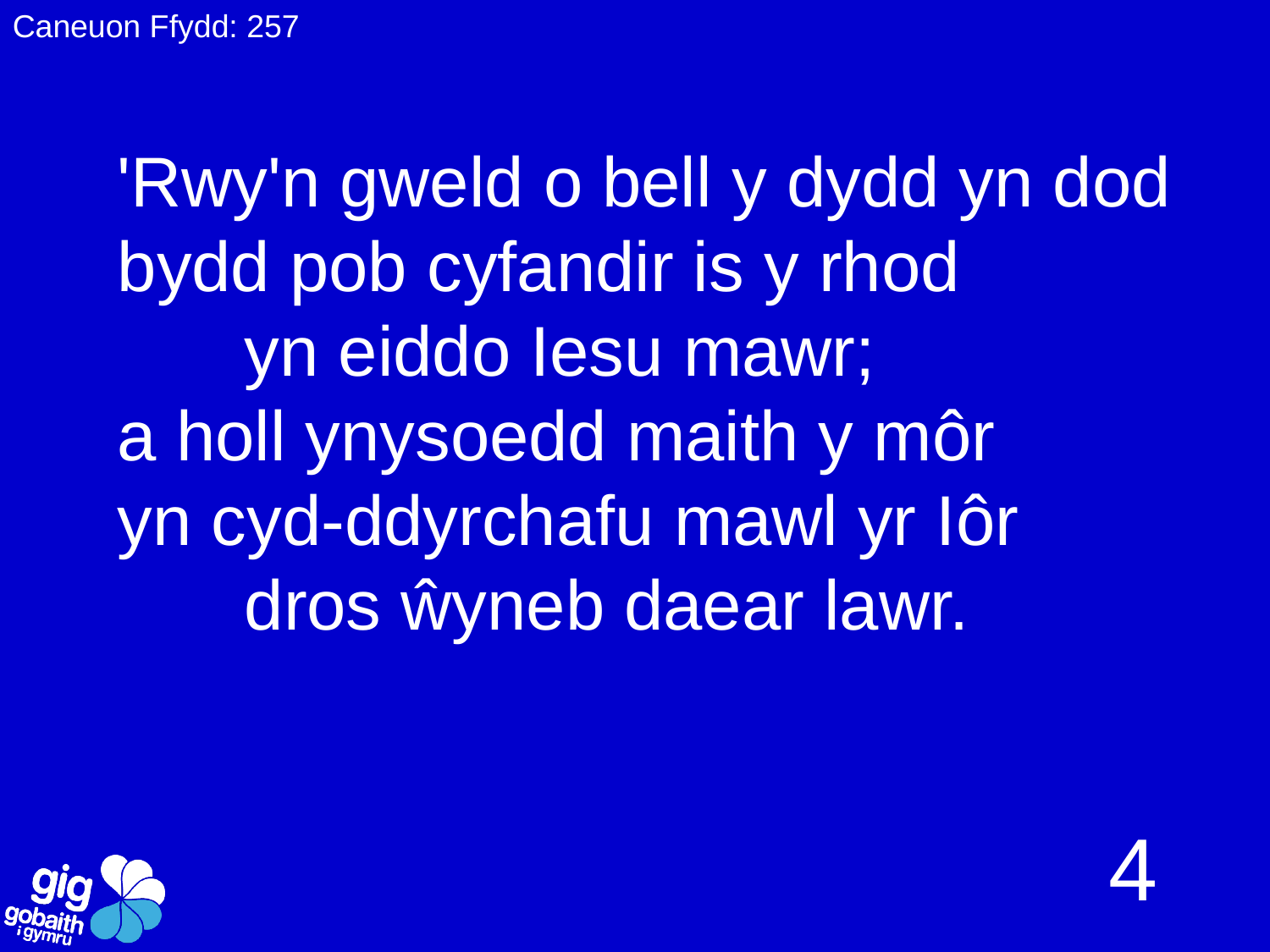

Caneuon Ffydd: 257

'Rwy'n gweld o bell y dydd yn dod
bydd pob cyfandir is y rhod
	yn eiddo Iesu mawr;
a holl ynysoedd maith y môr
yn cyd-ddyrchafu mawl yr Iôr
	dros ŵyneb daear lawr.
4